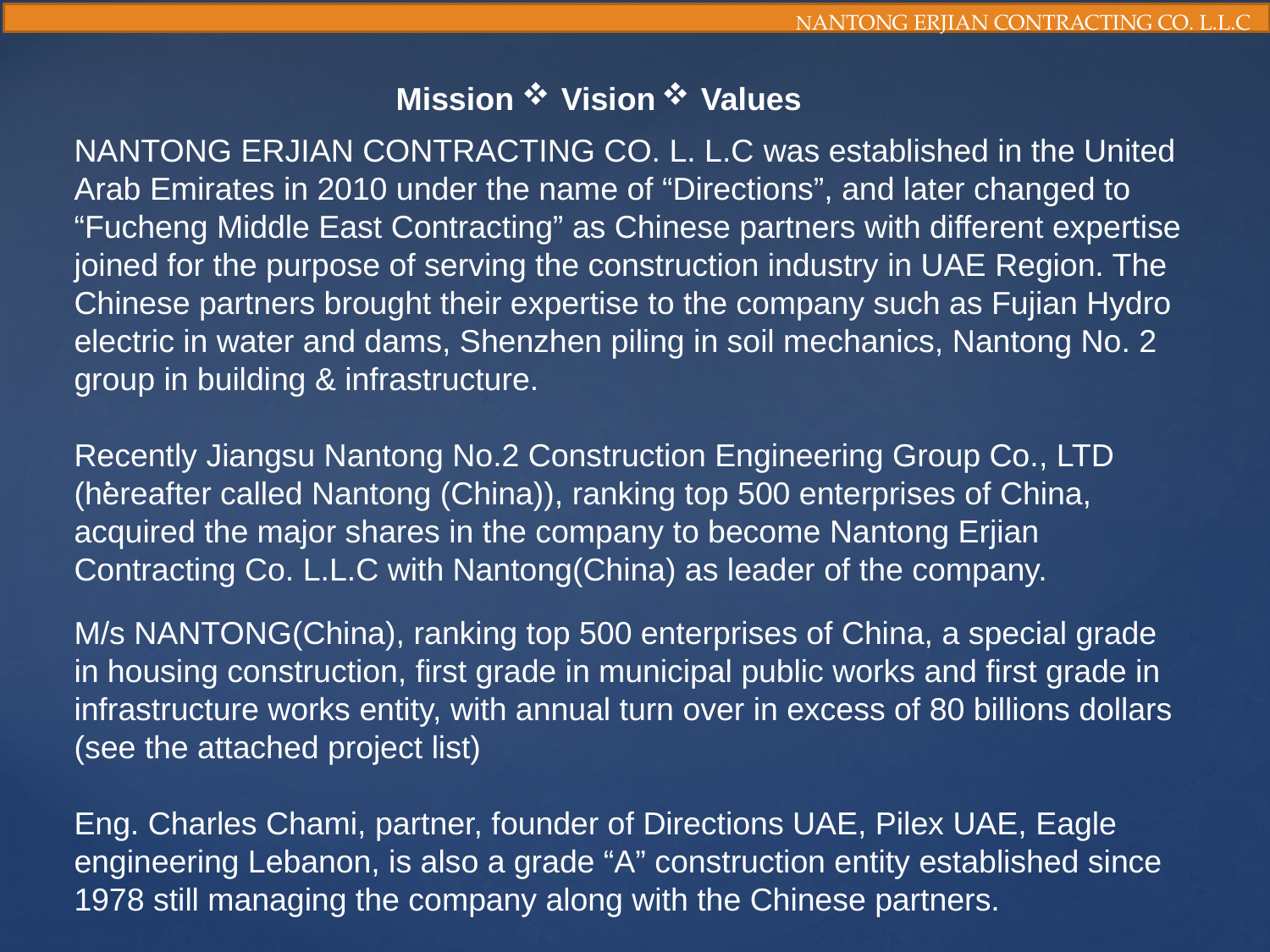

NANTONG ERJIAN CONTRACTING CO. L.L.C
Mission
Vision
Values
NANTONG ERJIAN CONTRACTING CO. L. L.C was established in the United Arab Emirates in 2010 under the name of “Directions”, and later changed to “Fucheng Middle East Contracting” as Chinese partners with different expertise joined for the purpose of serving the construction industry in UAE Region. The Chinese partners brought their expertise to the company such as Fujian Hydro electric in water and dams, Shenzhen piling in soil mechanics, Nantong No. 2 group in building & infrastructure.

Recently Jiangsu Nantong No.2 Construction Engineering Group Co., LTD (hereafter called Nantong (China)), ranking top 500 enterprises of China, acquired the major shares in the company to become Nantong Erjian Contracting Co. L.L.C with Nantong(China) as leader of the company.

M/s NANTONG(China), ranking top 500 enterprises of China, a special grade in housing construction, first grade in municipal public works and first grade in infrastructure works entity, with annual turn over in excess of 80 billions dollars (see the attached project list)

Eng. Charles Chami, partner, founder of Directions UAE, Pilex UAE, Eagle engineering Lebanon, is also a grade “A” construction entity established since 1978 still managing the company along with the Chinese partners.
.